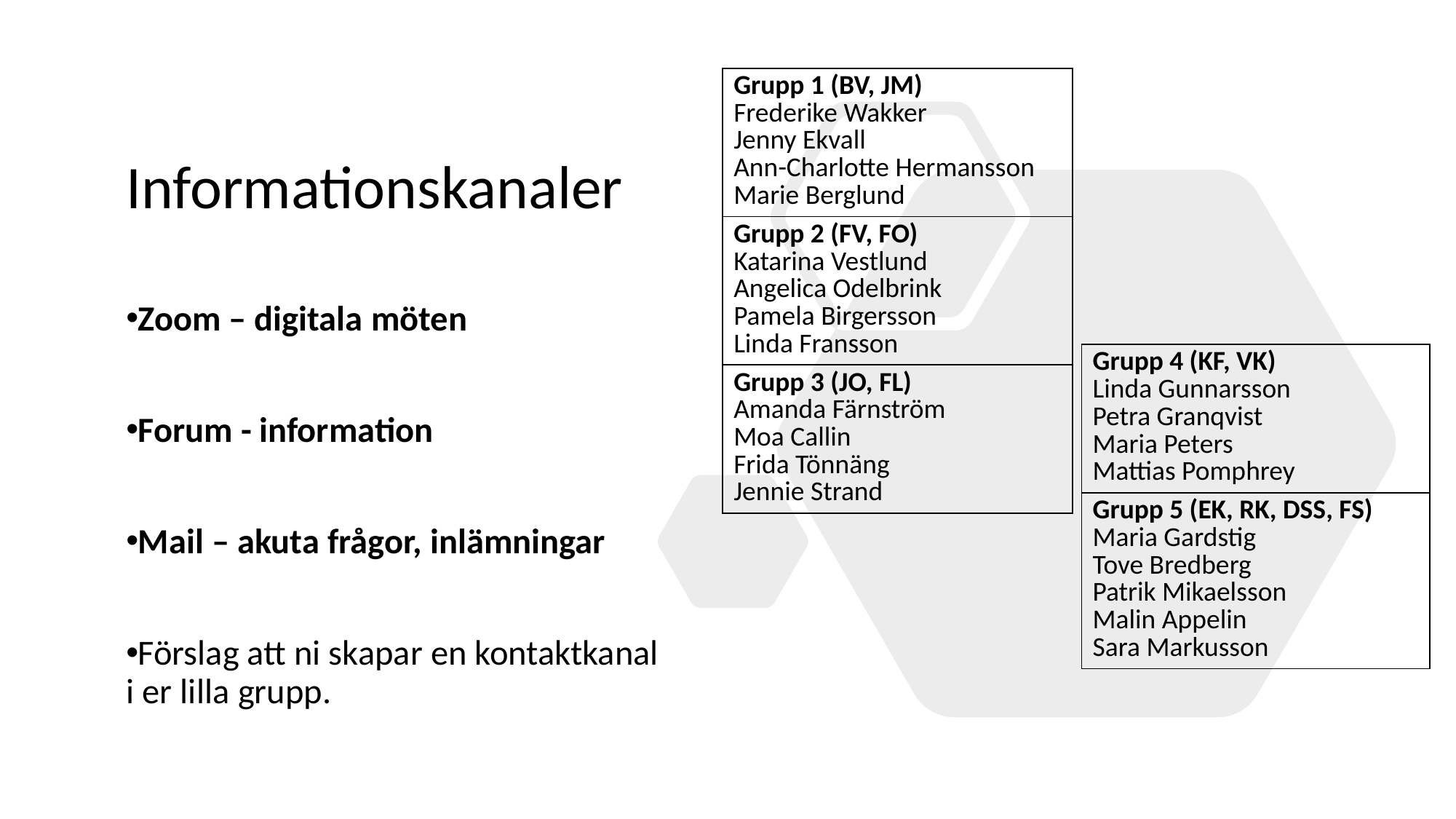

| Grupp 1 (BV, JM) Frederike Wakker Jenny Ekvall Ann-Charlotte Hermansson Marie Berglund |
| --- |
| Grupp 2 (FV, FO) Katarina Vestlund Angelica Odelbrink Pamela Birgersson Linda Fransson |
| Grupp 3 (JO, FL) Amanda Färnström Moa Callin Frida Tönnäng Jennie Strand |
# Informationskanaler

Zoom – digitala möten

Forum - information

Mail – akuta frågor, inlämningar

Förslag att ni skapar en kontaktkanal i er lilla grupp.
| Grupp 4 (KF, VK) Linda Gunnarsson Petra Granqvist Maria Peters Mattias Pomphrey |
| --- |
| Grupp 5 (EK, RK, DSS, FS) Maria Gardstig Tove Bredberg Patrik Mikaelsson Malin Appelin Sara Markusson |